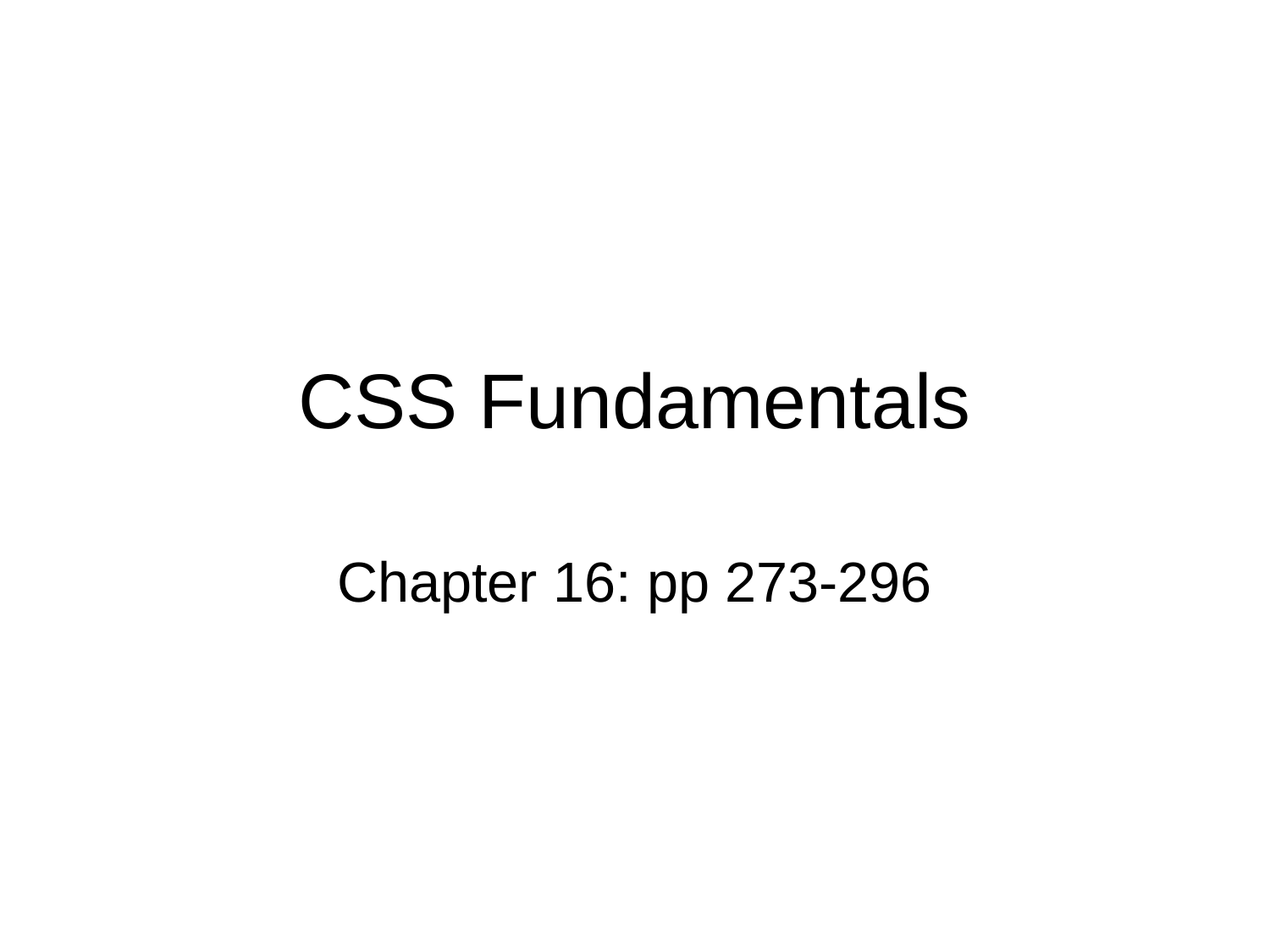

# CSS Fundamentals
Chapter 16: pp 273-296